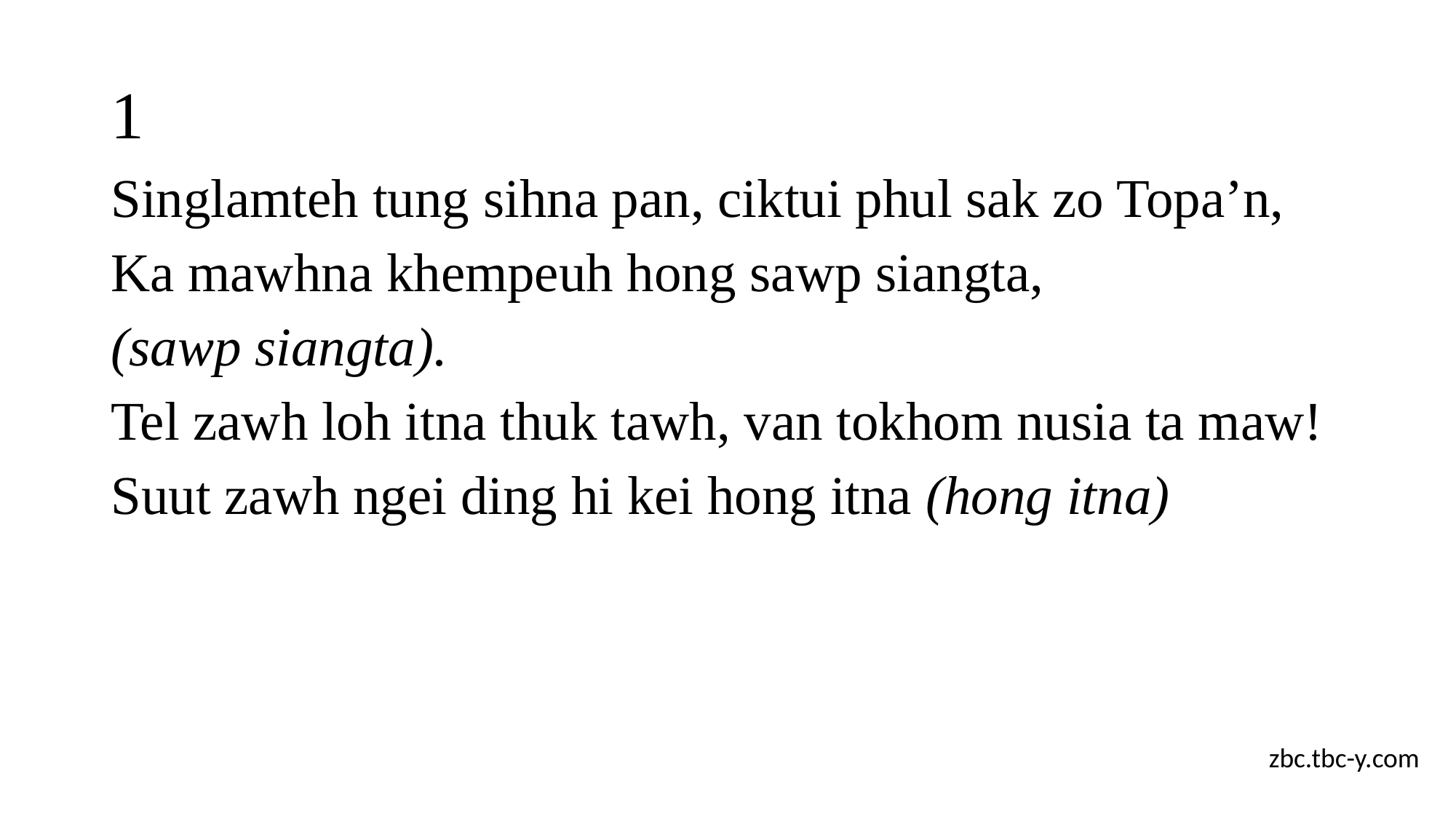

# 1
Singlamteh tung sihna pan, ciktui phul sak zo Topa’n,
Ka mawhna khempeuh hong sawp siangta,
(sawp siangta).
Tel zawh loh itna thuk tawh, van tokhom nusia ta maw!
Suut zawh ngei ding hi kei hong itna (hong itna)

zbc.tbc-y.com